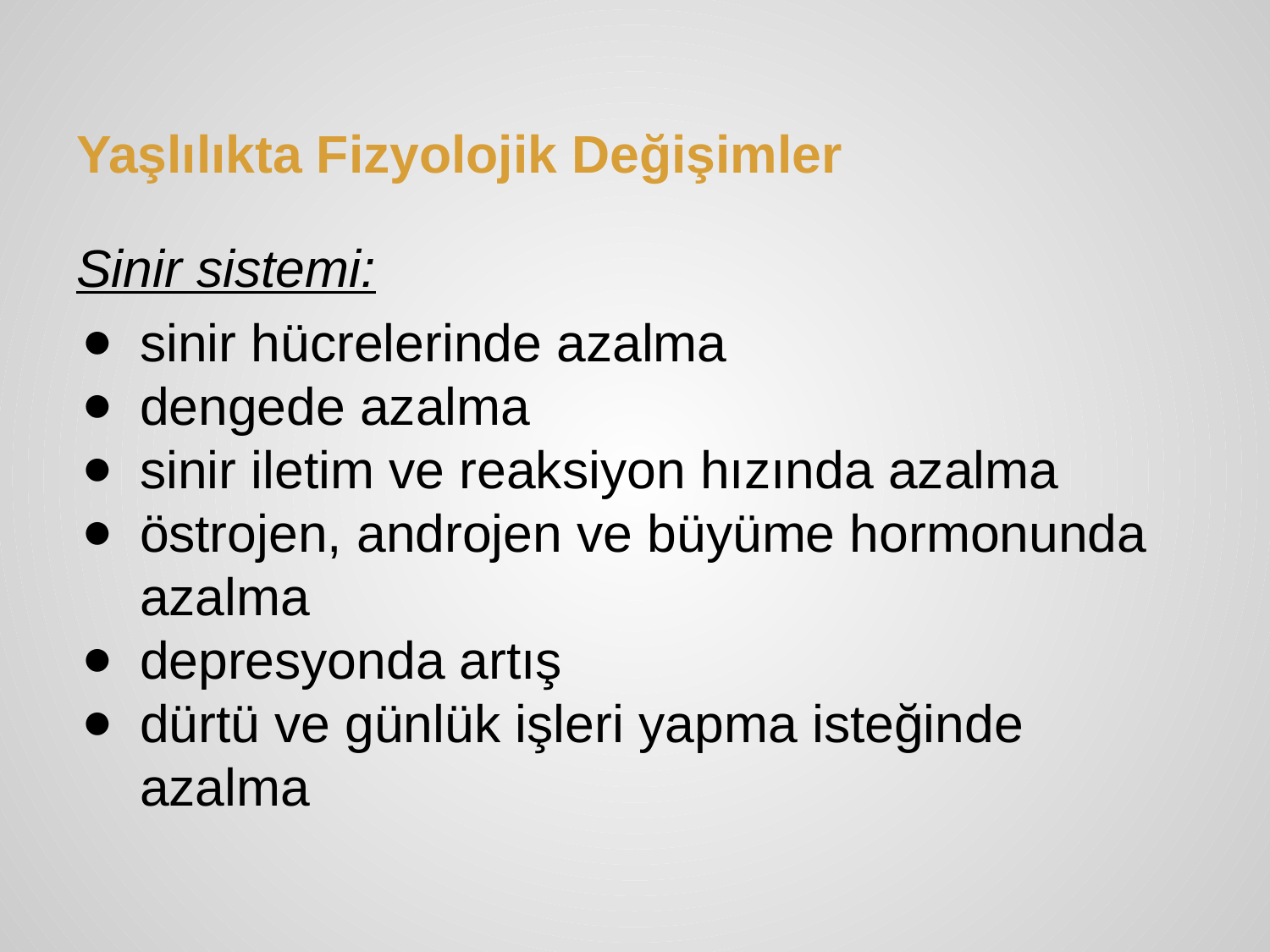

# Yaşlılıkta Fizyolojik Değişimler
Sinir sistemi:
sinir hücrelerinde azalma
dengede azalma
sinir iletim ve reaksiyon hızında azalma
östrojen, androjen ve büyüme hormonunda azalma
depresyonda artış
dürtü ve günlük işleri yapma isteğinde azalma